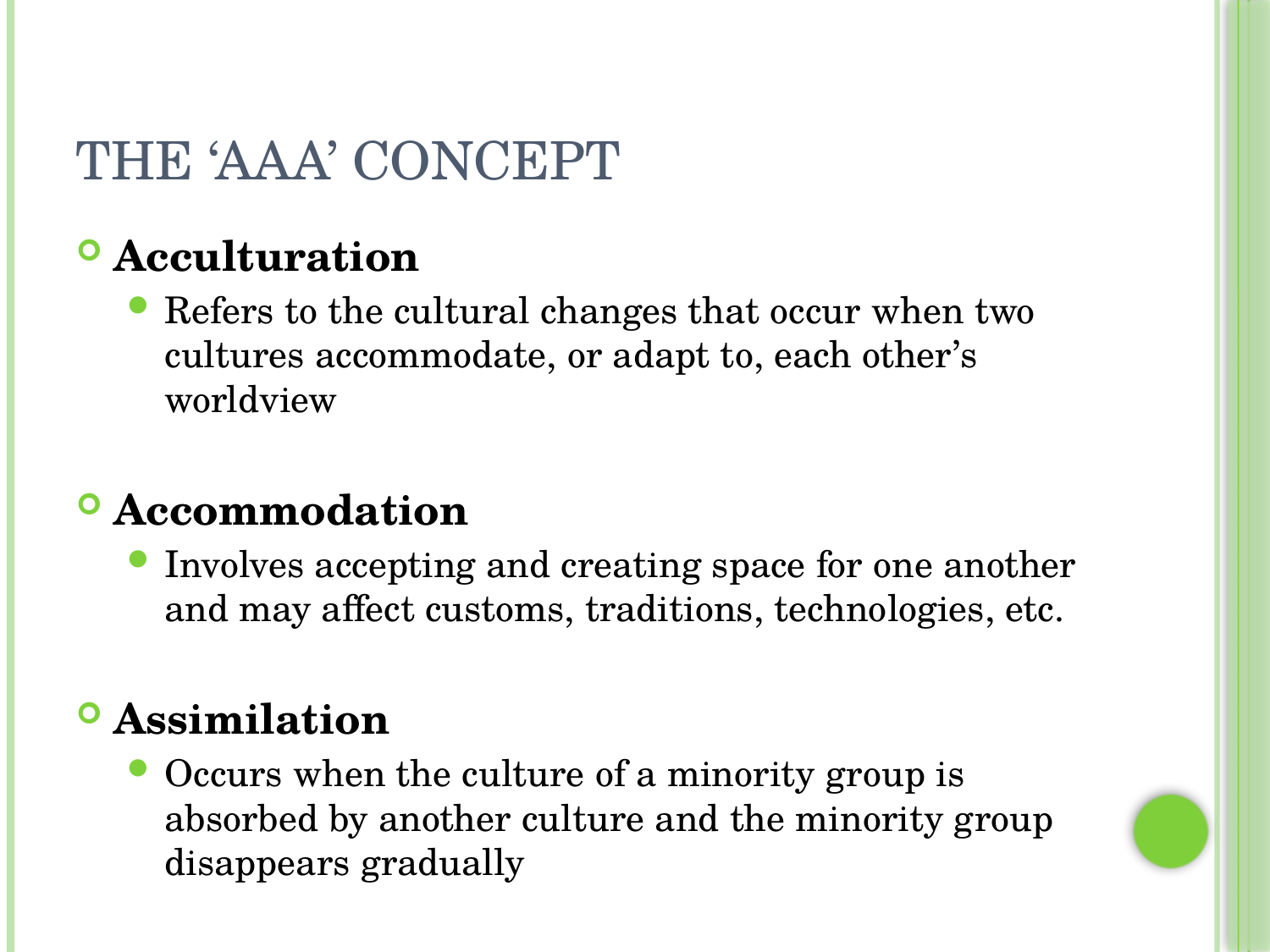

# The ‘AAA’ concept
Acculturation
Refers to the cultural changes that occur when two cultures accommodate, or adapt to, each other’s worldview

Accommodation
Involves accepting and creating space for one another and may affect customs, traditions, technologies, etc.

Assimilation
Occurs when the culture of a minority group is absorbed by another culture and the minority group disappears gradually